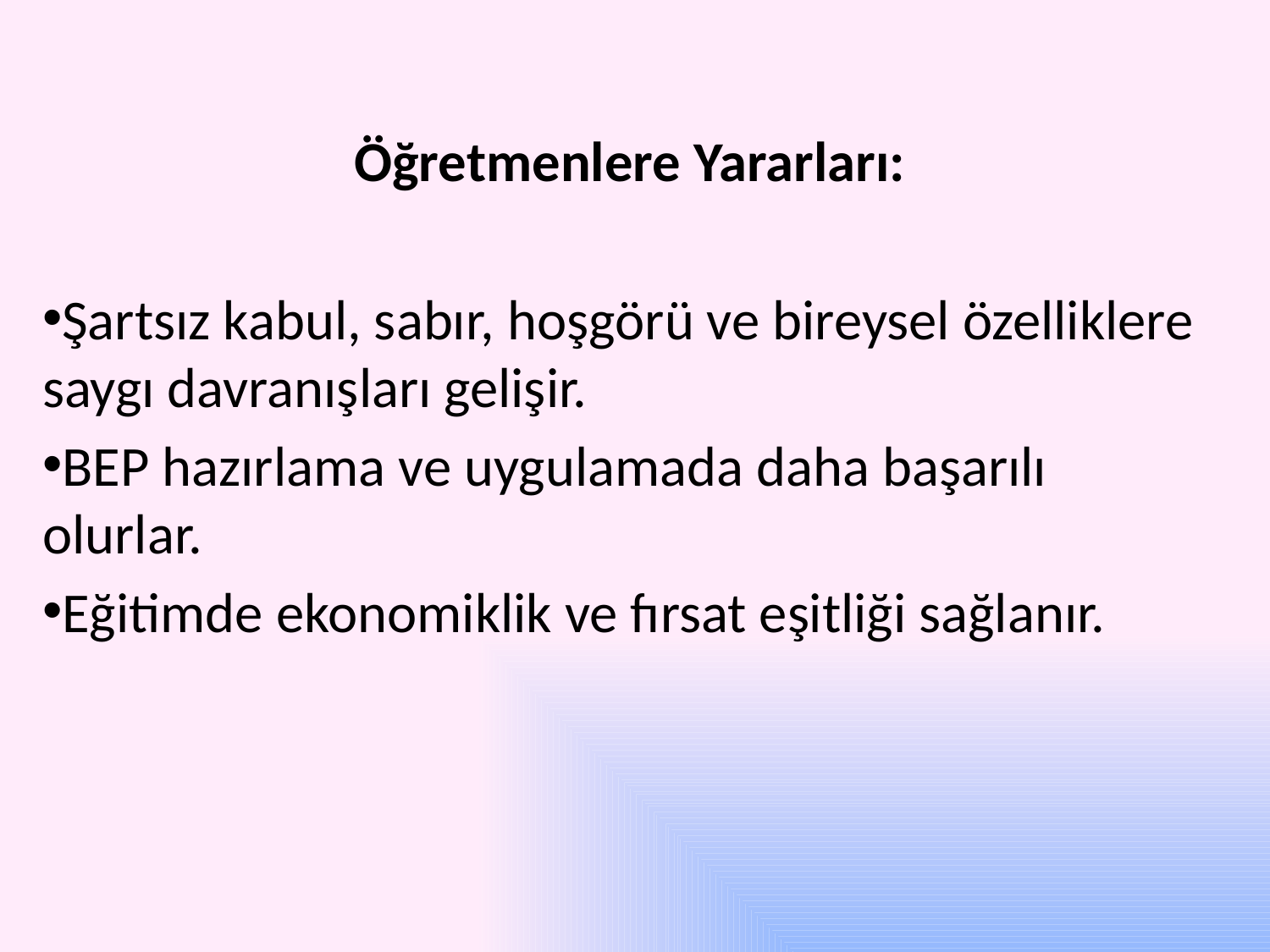

Öğretmenlere Yararları:

Şartsız kabul, sabır, hoşgörü ve bireysel özelliklere saygı davranışları gelişir.
BEP hazırlama ve uygulamada daha başarılı olurlar.
Eğitimde ekonomiklik ve fırsat eşitliği sağlanır.